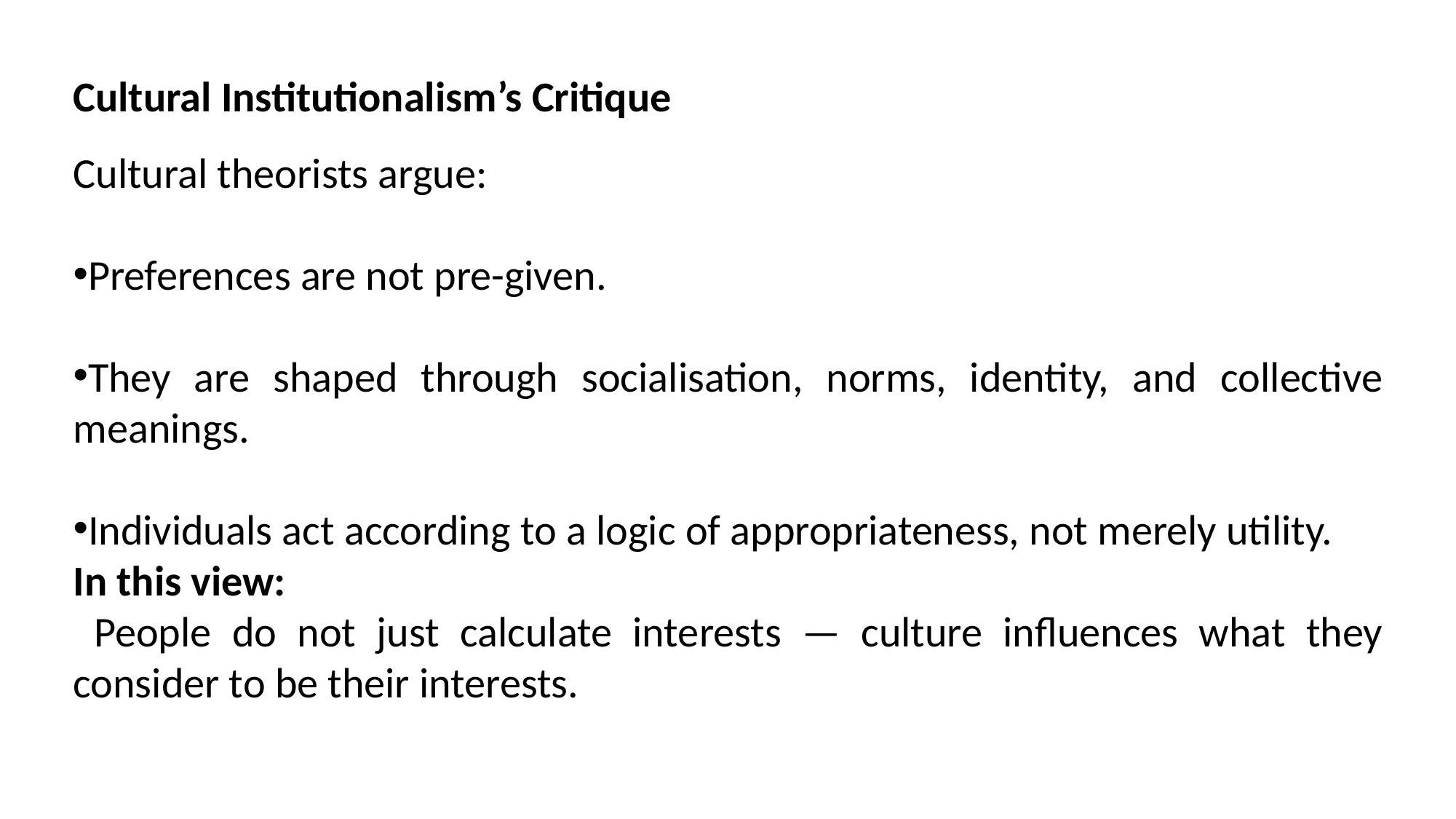

Cultural Institutionalism’s Critique
Cultural theorists argue:

Preferences are not pre-given.

They are shaped through socialisation, norms, identity, and collective meanings.

Individuals act according to a logic of appropriateness, not merely utility.
In this view:
 People do not just calculate interests — culture influences what they consider to be their interests.